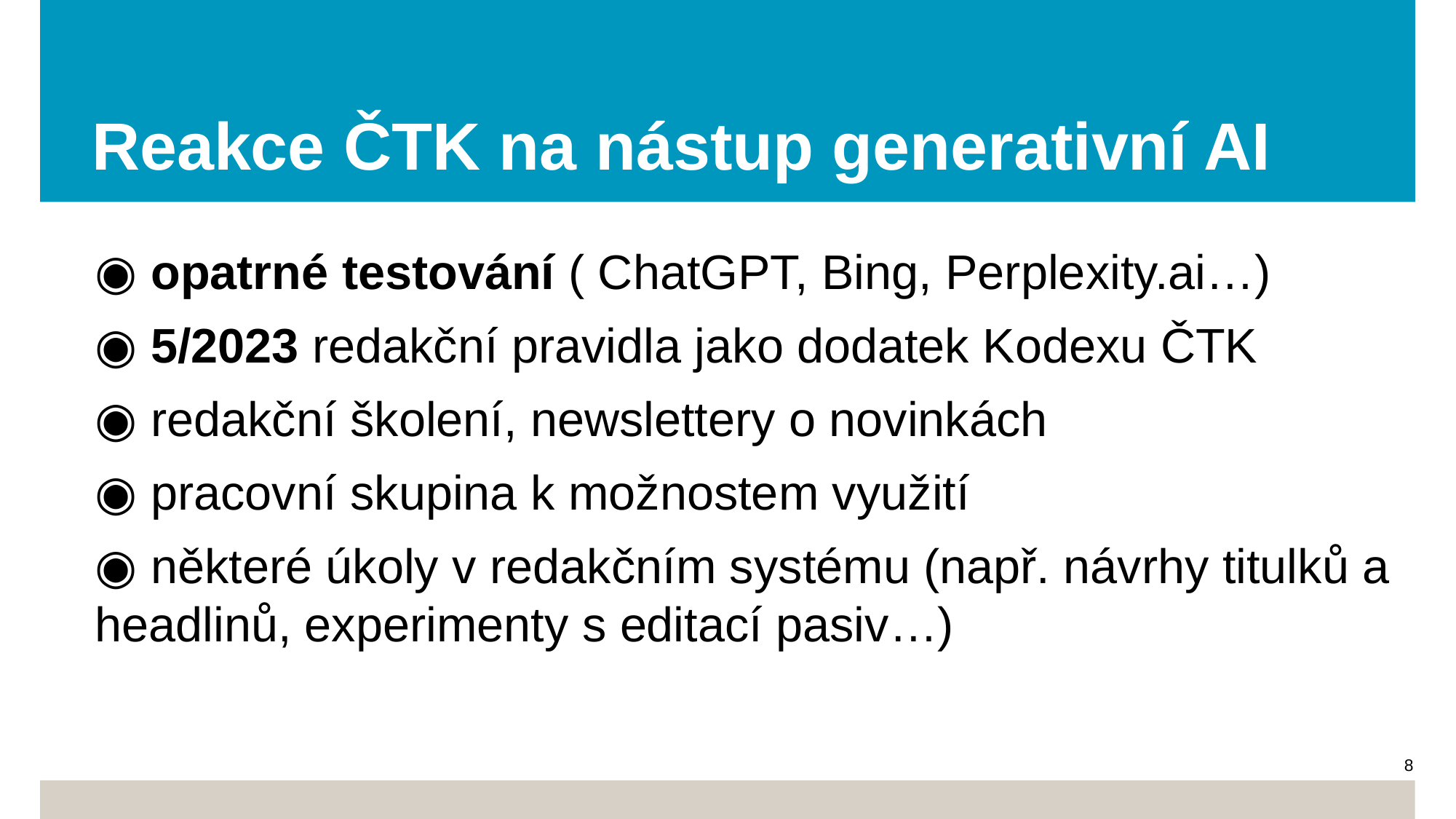

# Reakce ČTK na nástup generativní AI
◉ opatrné testování ( ChatGPT, Bing, Perplexity.ai…)
◉ 5/2023 redakční pravidla jako dodatek Kodexu ČTK
◉ redakční školení, newslettery o novinkách
◉ pracovní skupina k možnostem využití
◉ některé úkoly v redakčním systému (např. návrhy titulků a headlinů, experimenty s editací pasiv…)

8